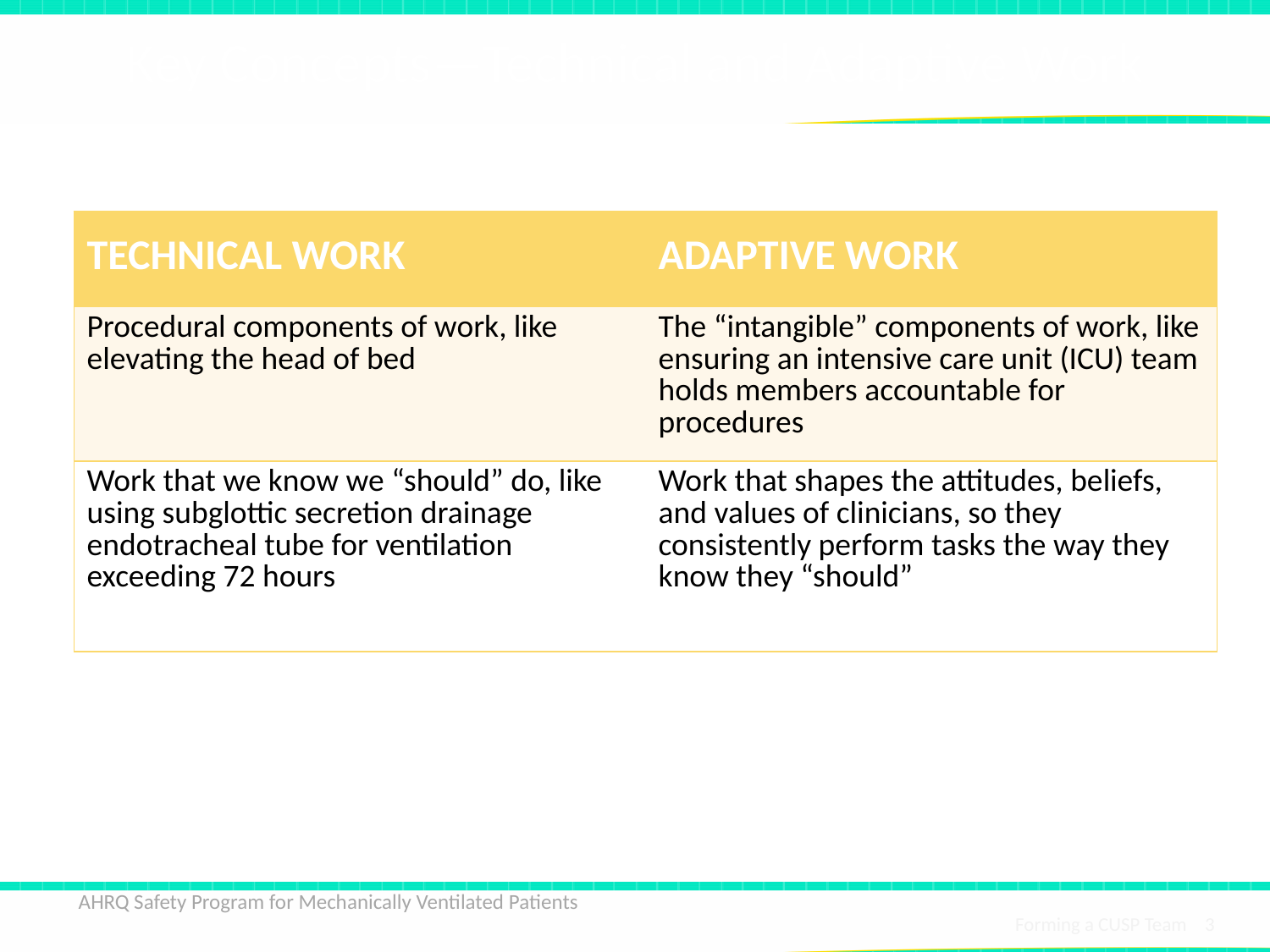

# Key Concepts—Technical and Adaptive Work
| TECHNICAL WORK | ADAPTIVE WORK |
| --- | --- |
| Procedural components of work, like elevating the head of bed | The “intangible” components of work, like ensuring an intensive care unit (ICU) team holds members accountable for procedures |
| Work that we know we “should” do, like using subglottic secretion drainage endotracheal tube for ventilation exceeding 72 hours | Work that shapes the attitudes, beliefs, and values of clinicians, so they consistently perform tasks the way they know they “should” |